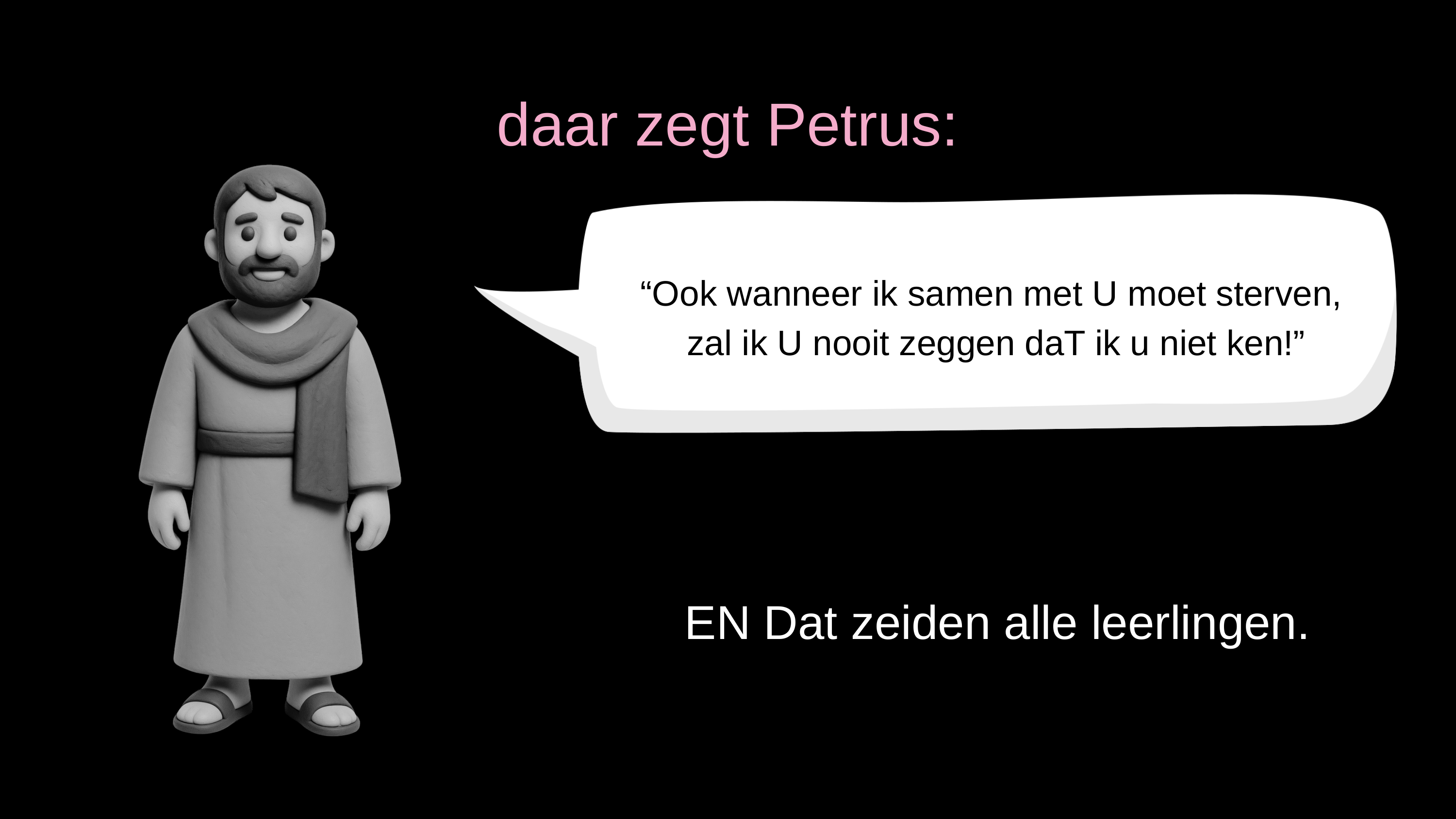

daar zegt Petrus:

“Ook wanneer ik samen met U moet sterven,
 zal ik U nooit zeggen daT ik u niet ken!”

 EN Dat zeiden alle leerlingen.